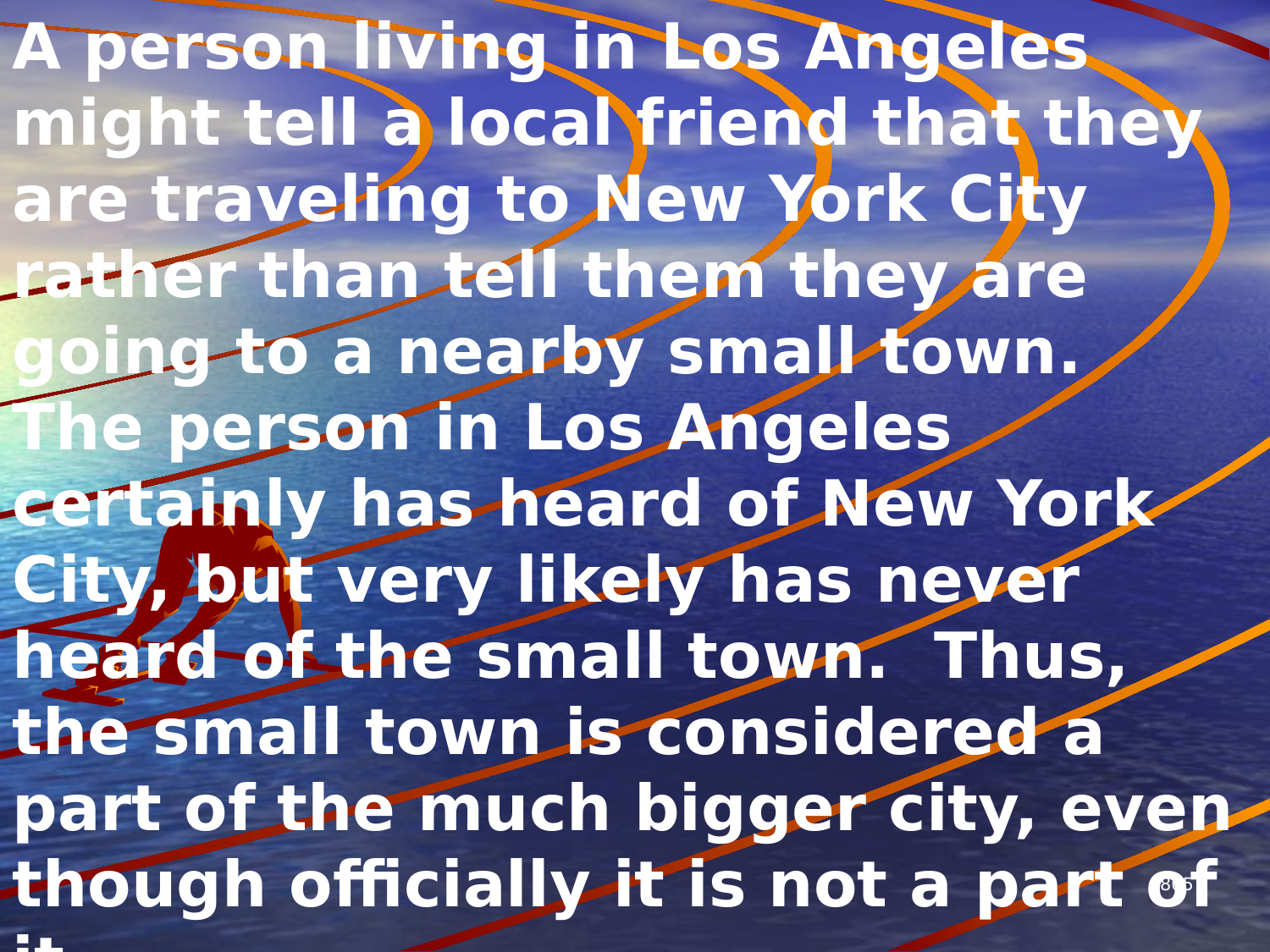

A person living in Los Angeles might tell a local friend that they are traveling to New York City rather than tell them they are going to a nearby small town.  The person in Los Angeles certainly has heard of New York City, but very likely has never heard of the small town.  Thus, the small town is considered a part of the much bigger city, even though officially it is not a part of it.
805